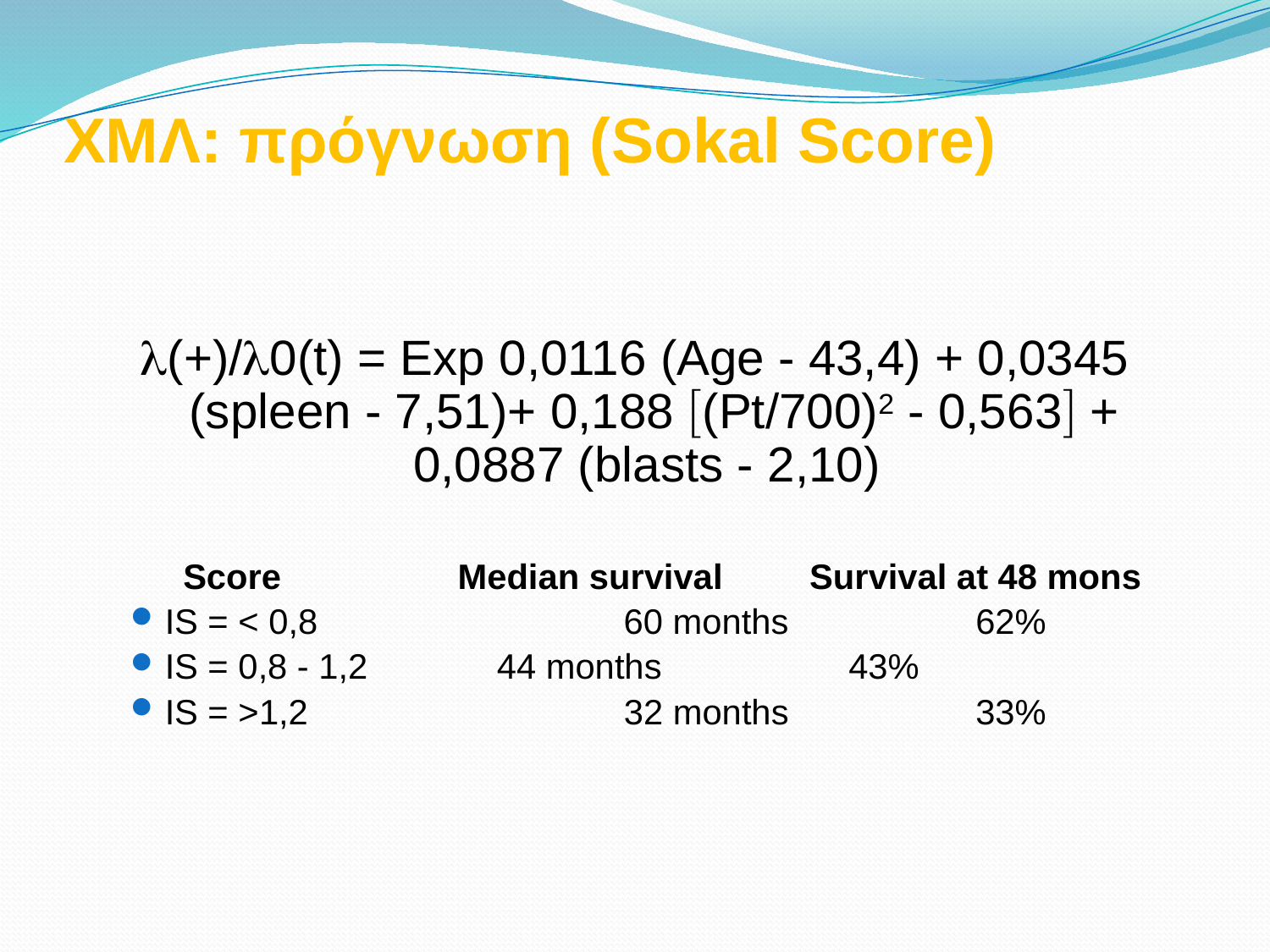

# ΧΜΛ: πρόγνωση (Sokal Score)

λ(+)/λ0(t) = Exp 0,0116 (Age - 43,4) + 0,0345 (spleen - 7,51)+ 0,188 [(Pt/700)2 - 0,563] + 0,0887 (blasts - 2,10)

      Score		    Median survival	 Survival at 48 mons
IS = < 0,8		        60 months		     62%
IS = 0,8 - 1,2	        44 months 		     43%
IS = >1,2		        32 months 		     33%